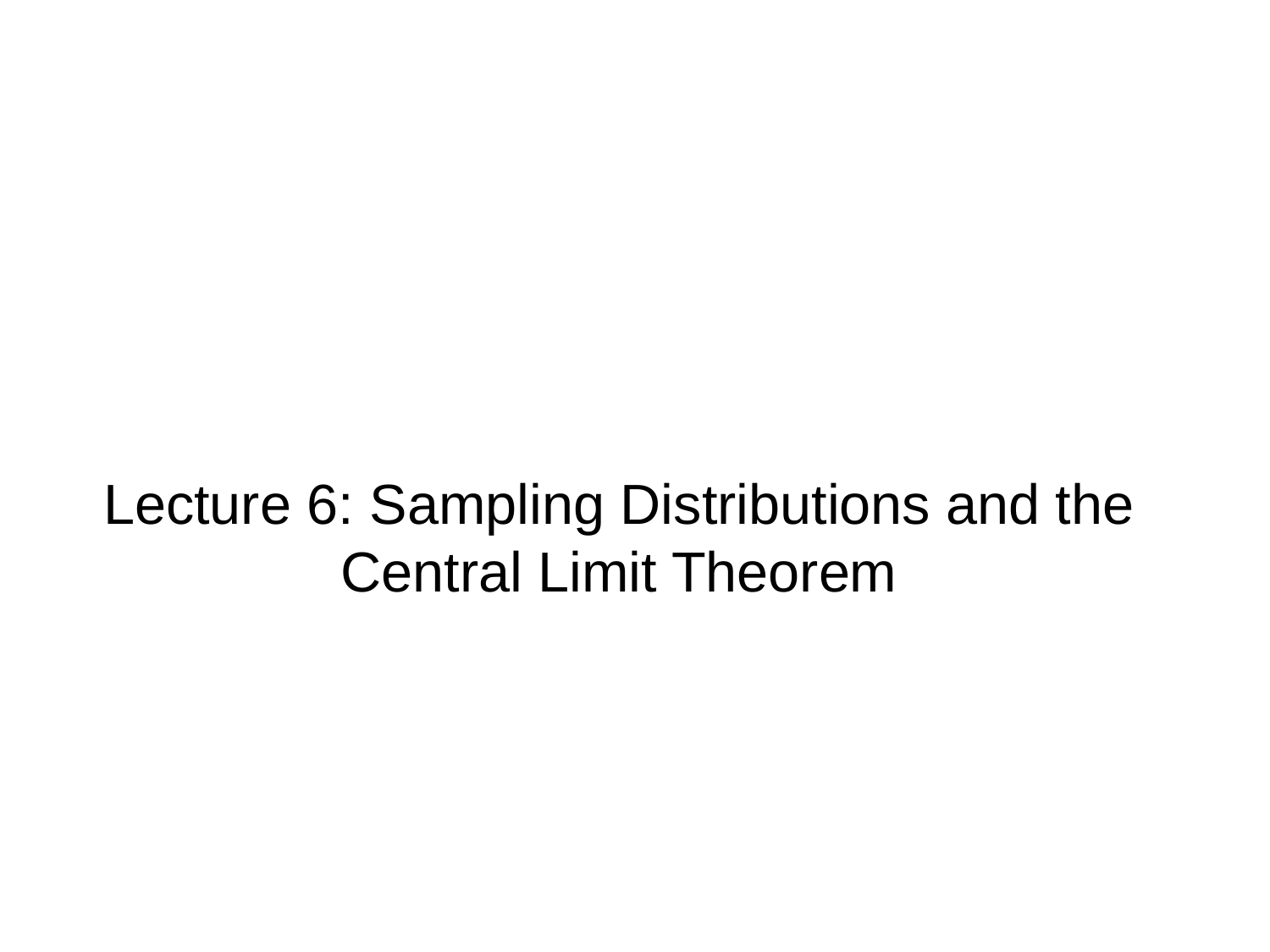

Lecture 6: Sampling Distributions and the Central Limit Theorem